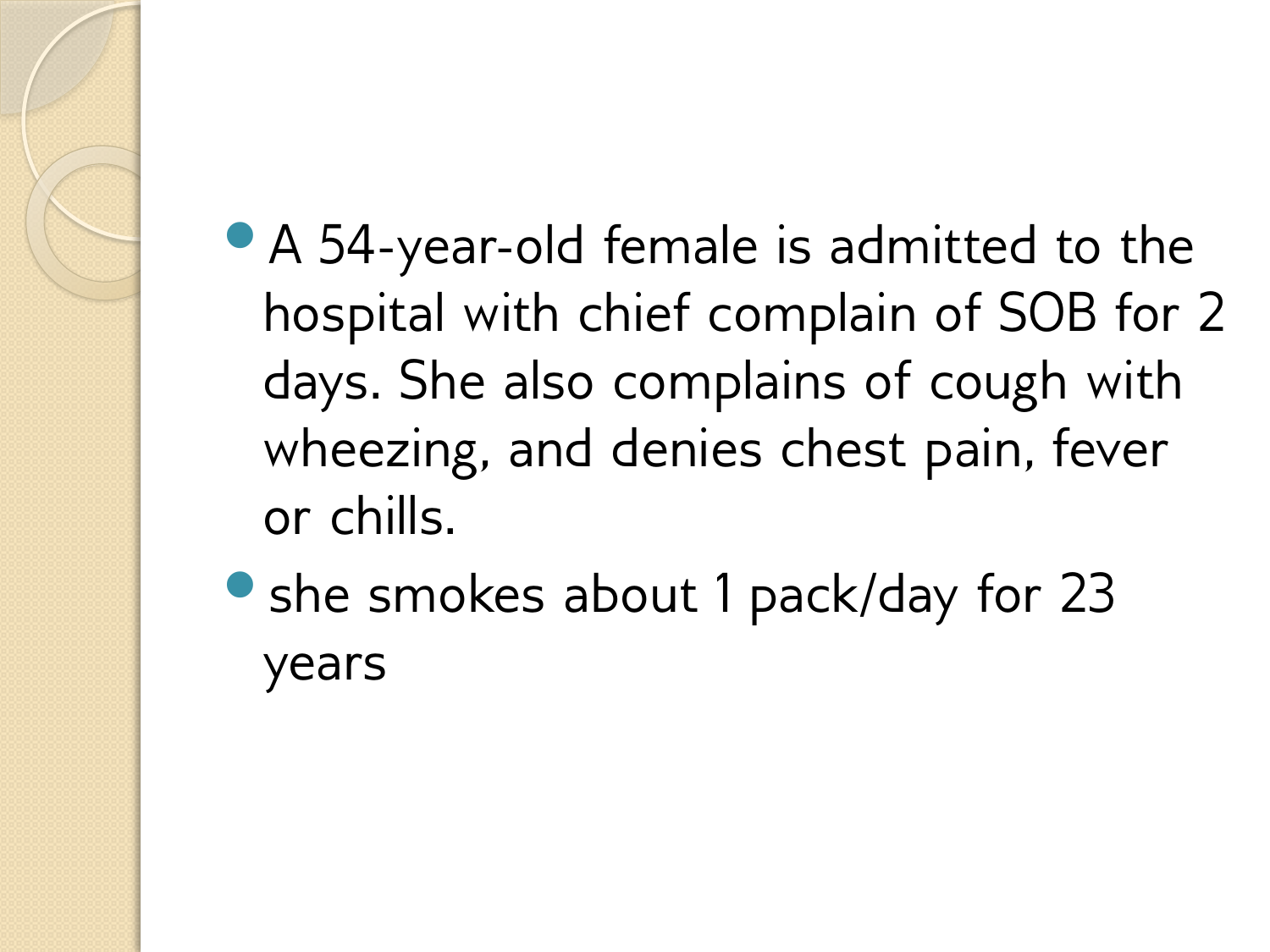

#
A 54-year-old female is admitted to the hospital with chief complain of SOB for 2 days. She also complains of cough with wheezing, and denies chest pain, fever or chills.
she smokes about 1 pack/day for 23 years